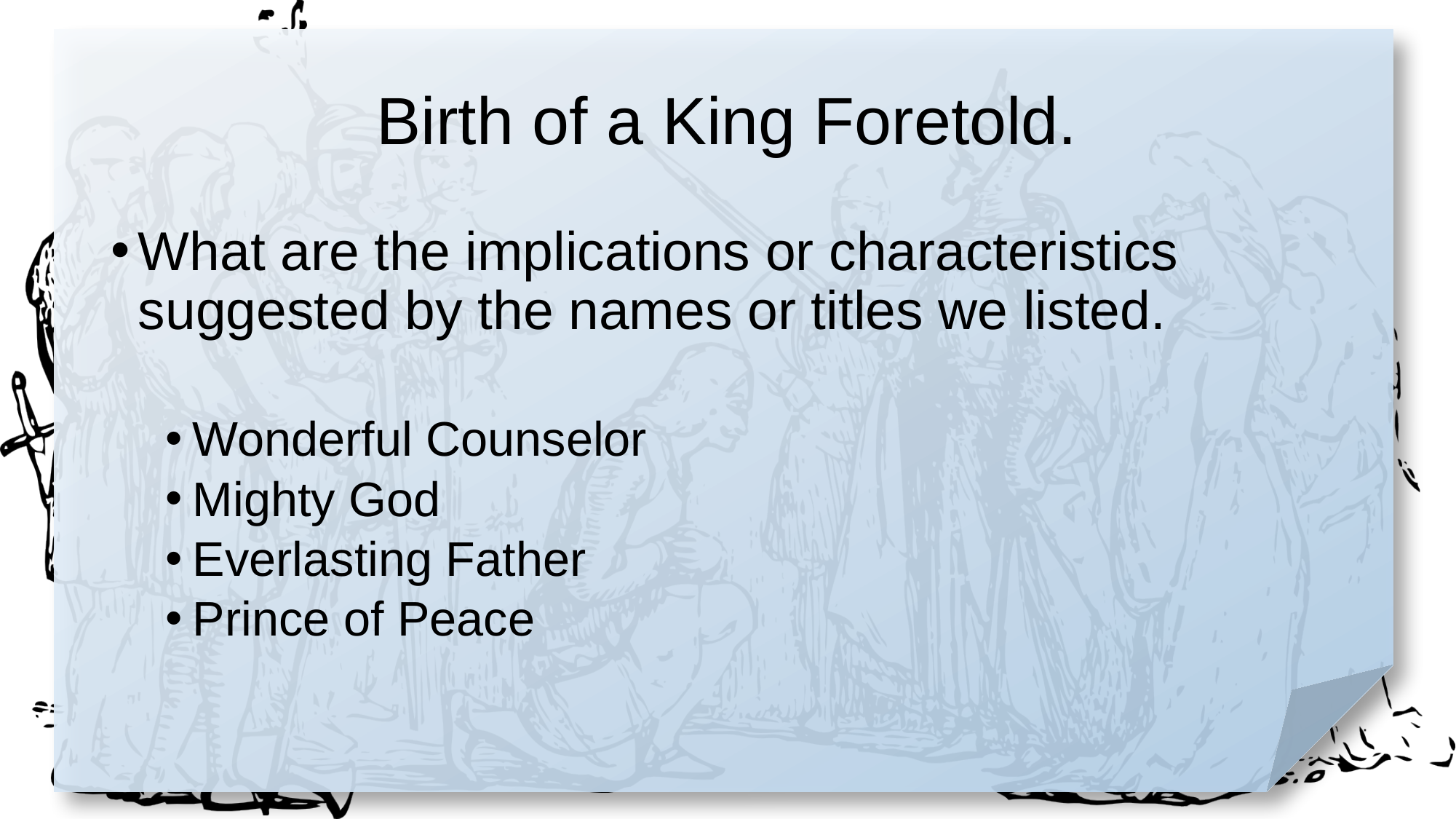

# Birth of a King Foretold.
What are the implications or characteristics suggested by the names or titles we listed.
Wonderful Counselor
Mighty God
Everlasting Father
Prince of Peace